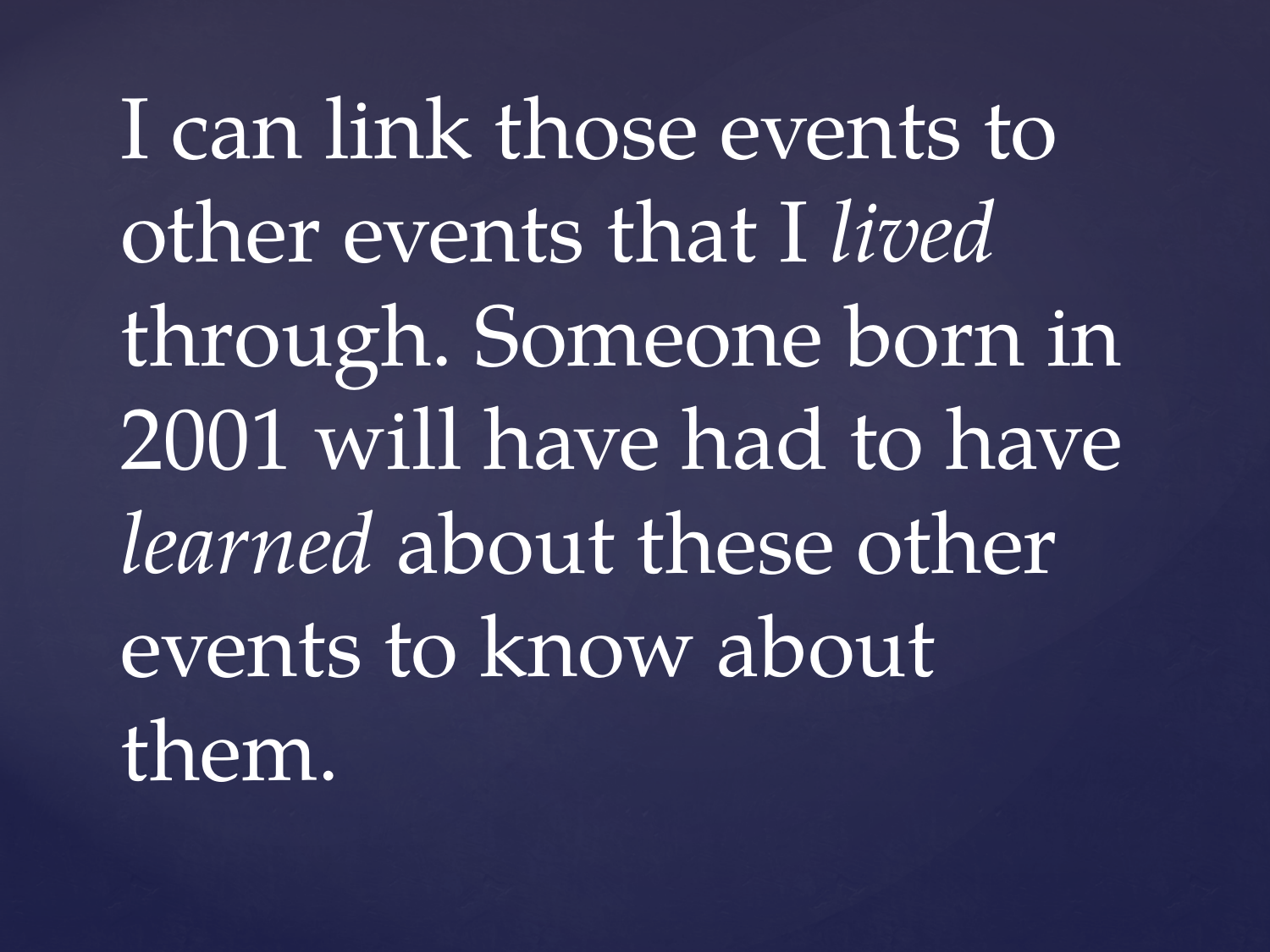

# I can link those events to other events that I lived through. Someone born in 2001 will have had to have learned about these other events to know about them.